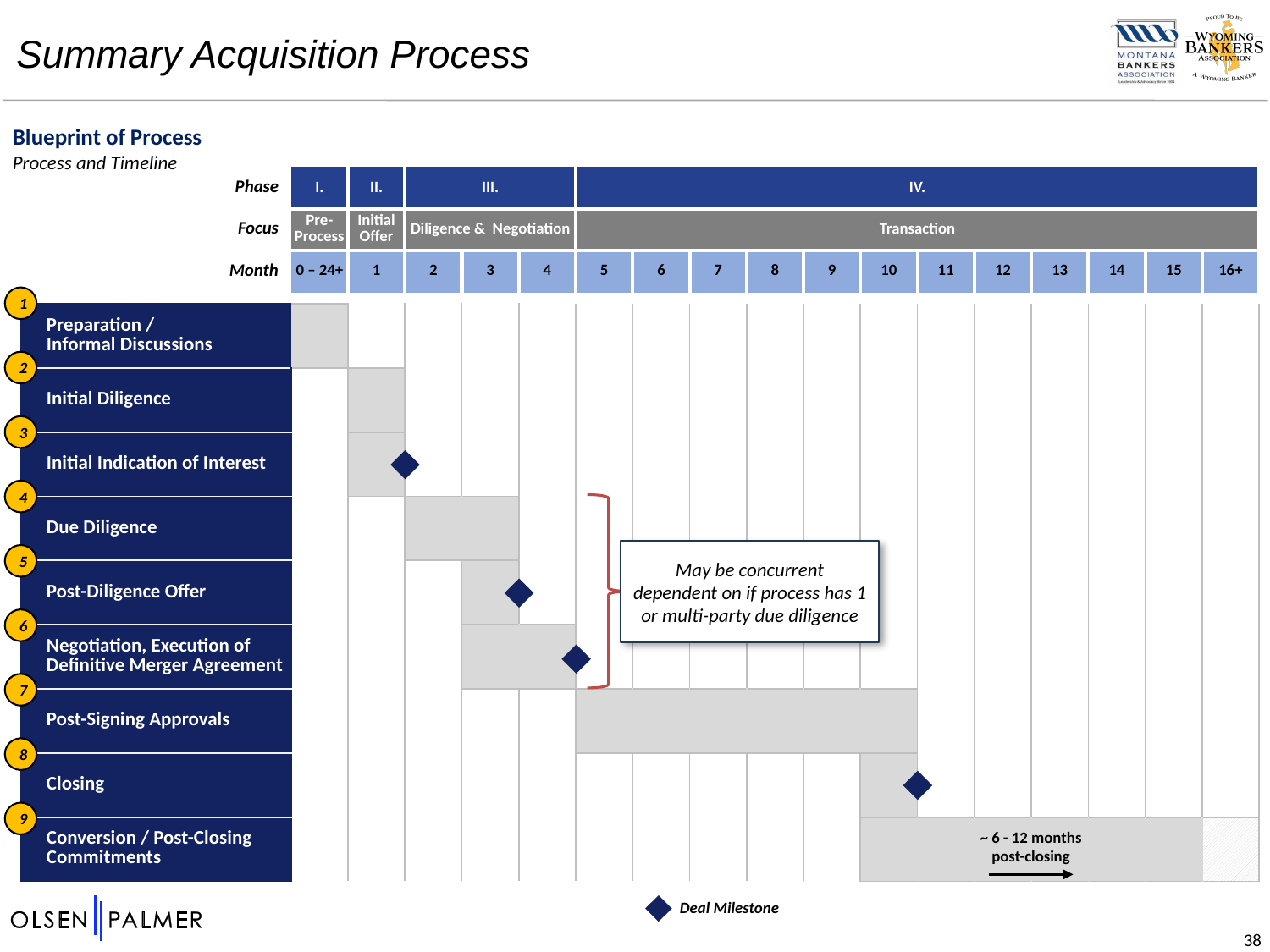

Summary Acquisition Process
Blueprint of Process
Process and Timeline
| Phase | I. | II. | III. |  |  | IV. |  |  |  |  | I. |  |  |  |  |  |  |
| --- | --- | --- | --- | --- | --- | --- | --- | --- | --- | --- | --- | --- | --- | --- | --- | --- | --- |
| Focus | Pre- Process | Initial Offer | Diligence & Negotiation |  |  | Transaction |  |  |  |  | Preview Discussions |  |  |  |  |  |  |
| Month | 0 – 24+ | 1 | 2 | 3 | 4 | 5 | 6 | 7 | 8 | 9 | 10 | 11 | 12 | 13 | 14 | 15 | 16+ |
|  |  |  |  |  |  |  |  |  |  |  |  |  |  |  |  |  |  |
| Preparation / Informal Discussions |  |  |  |  |  |  |  |  |  |  |  |  |  |  |  |  |  |
| Initial Diligence |  |  |  |  |  |  |  |  |  |  |  |  |  |  |  |  |  |
| Initial Indication of Interest |  |  |  |  |  |  |  |  |  |  |  |  |  |  |  |  |  |
| Due Diligence |  |  |  |  |  |  |  |  |  |  |  |  |  |  |  |  |  |
| Post-Diligence Offer |  |  |  |  |  |  |  |  |  |  |  |  |  |  |  |  |  |
| Negotiation, Execution of Definitive Merger Agreement |  |  |  |  |  |  |  |  |  |  |  |  |  |  |  |  |  |
| Post-Signing Approvals |  |  |  |  |  |  |  |  |  |  |  |  |  |  |  |  |  |
| Closing |  |  |  |  |  |  |  |  |  |  |  |  |  |  |  |  |  |
| Conversion / Post-Closing Commitments |  |  |  |  |  |  |  |  |  |  |  |  |  |  |  |  |  |
1
2
3

4

May be concurrent dependent on if process has 1 or multi-party due diligence
5

6

7
8

9
~ 6 - 12 months post-closing
Deal Milestone